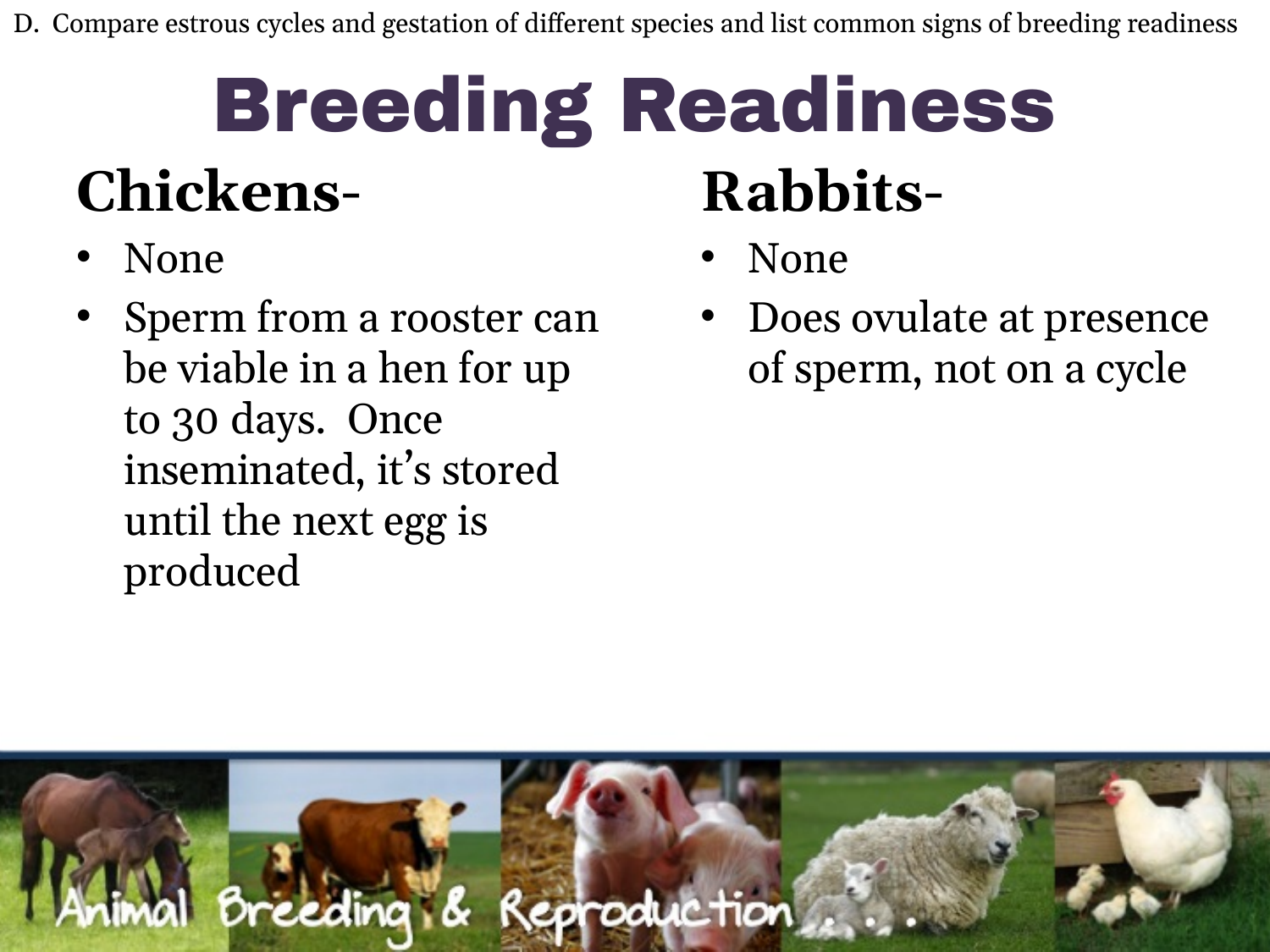

D.  Compare estrous cycles and gestation of different species and list common signs of breeding readiness

# Breeding Readiness
Chickens-
None
Sperm from a rooster can be viable in a hen for up to 30 days.  Once inseminated, it’s stored until the next egg is produced

Rabbits-
None
Does ovulate at presence of sperm, not on a cycle